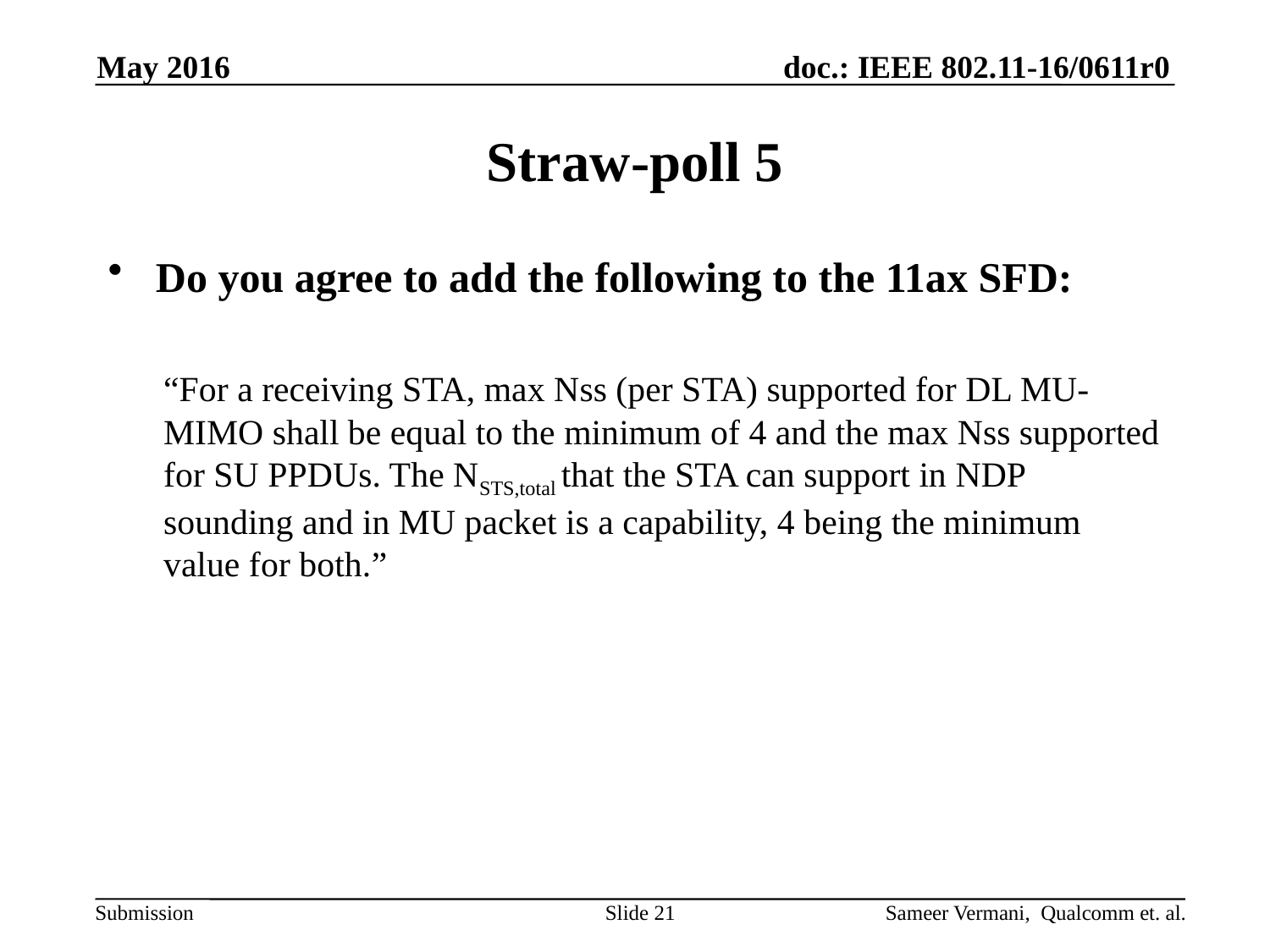

May 2016
# Straw-poll 5
Do you agree to add the following to the 11ax SFD:

“For a receiving STA, max Nss (per STA) supported for DL MU-MIMO shall be equal to the minimum of 4 and the max Nss supported for SU PPDUs. The NSTS,total that the STA can support in NDP sounding and in MU packet is a capability, 4 being the minimum value for both.”

Slide 21
Sameer Vermani,  Qualcomm et. al.